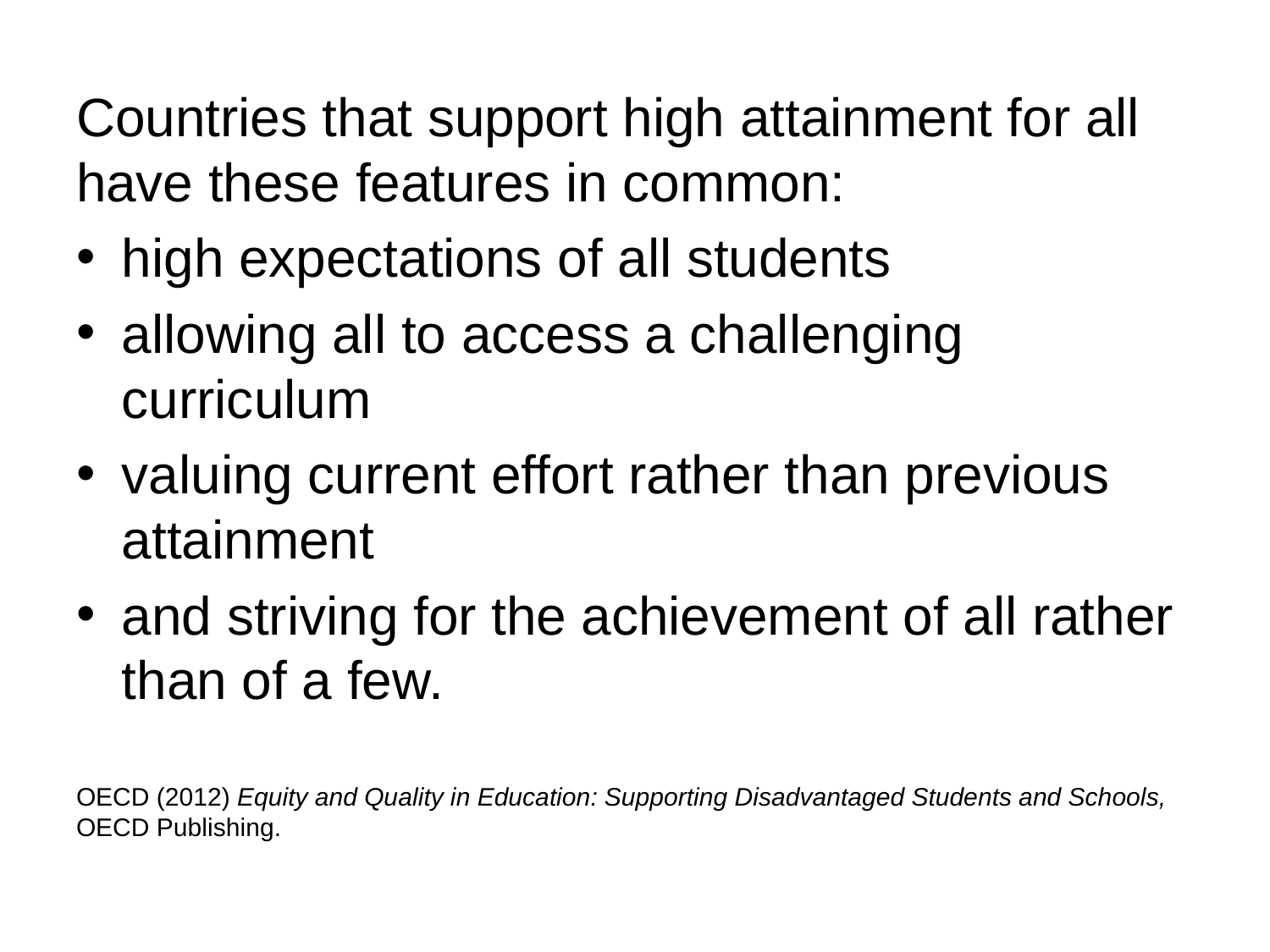

Countries that support high attainment for all have these features in common:
high expectations of all students
allowing all to access a challenging curriculum
valuing current effort rather than previous attainment
and striving for the achievement of all rather than of a few.

OECD (2012) Equity and Quality in Education: Supporting Disadvantaged Students and Schools, OECD Publishing.